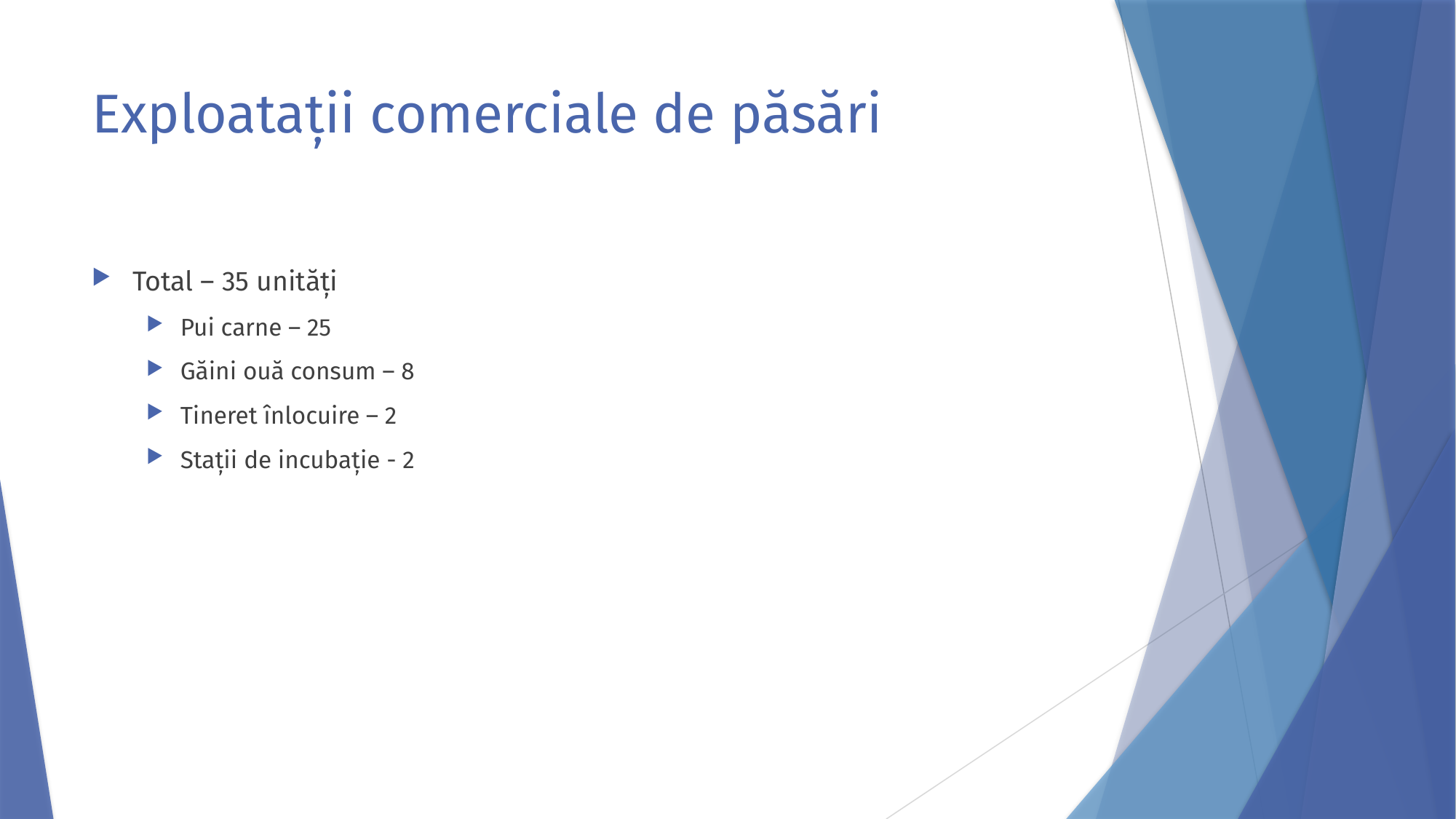

# Exploatații comerciale de păsări
Total – 35 unități
Pui carne – 25
Găini ouă consum – 8
Tineret înlocuire – 2
Stații de incubație - 2